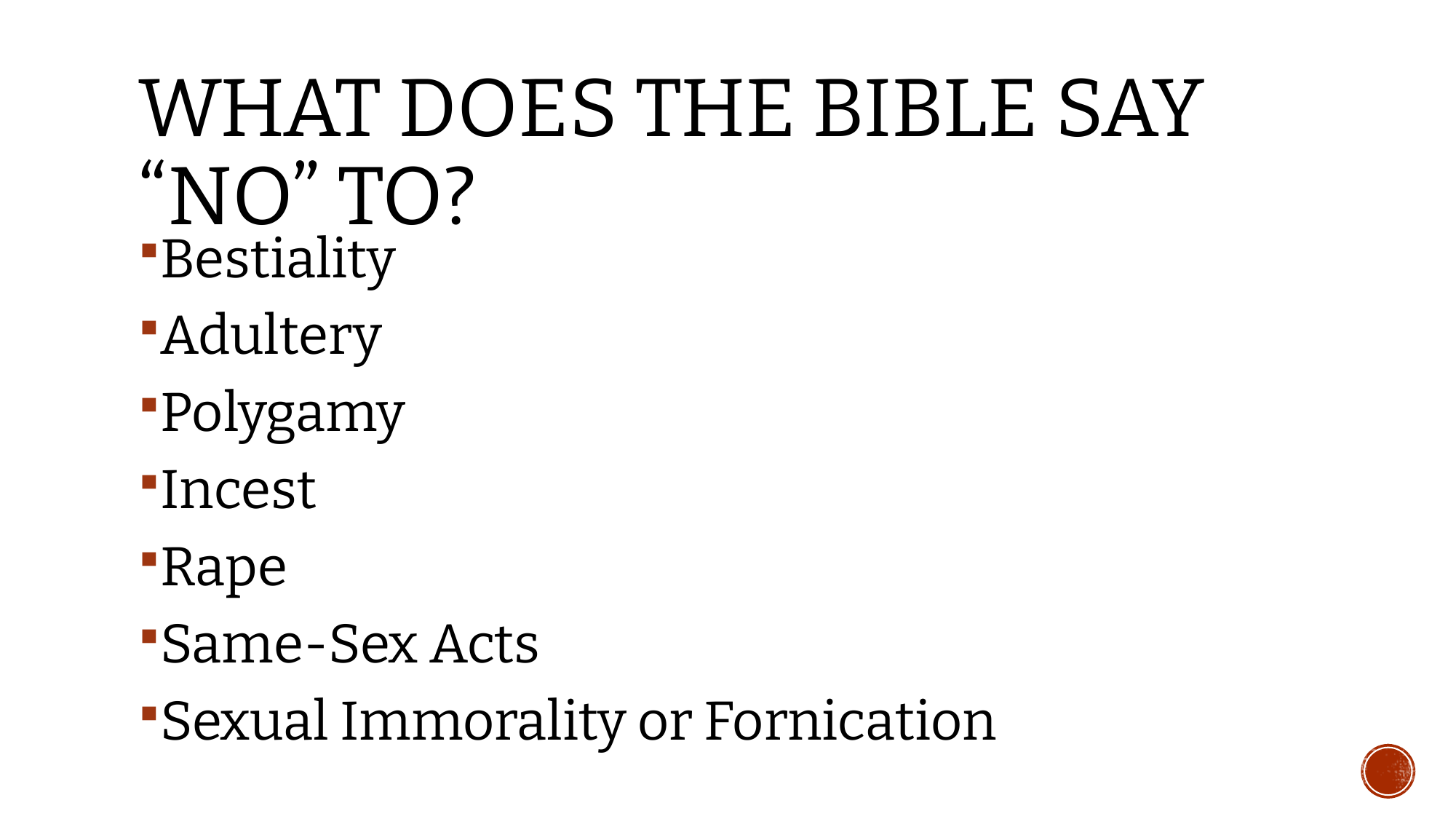

# What Does the Bible say “No” To?
Bestiality
Adultery
Polygamy
Incest
Rape
Same-Sex Acts
Sexual Immorality or Fornication